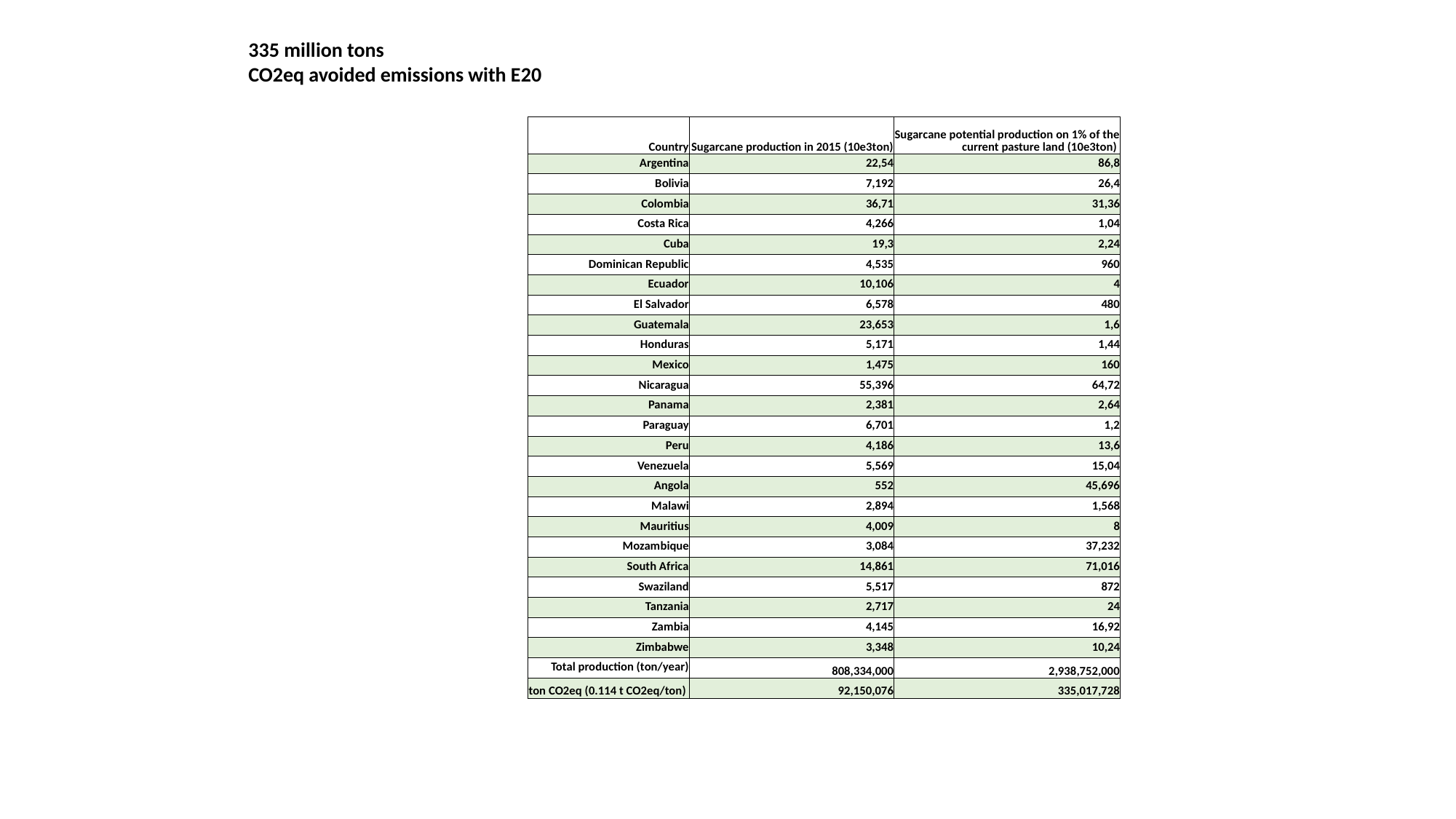

335 million tons
CO2eq avoided emissions with E20
| Country | Sugarcane production in 2015 (10e3ton) | Sugarcane potential production on 1% of the current pasture land (10e3ton) |
| --- | --- | --- |
| Argentina | 22,54 | 86,8 |
| Bolivia | 7,192 | 26,4 |
| Colombia | 36,71 | 31,36 |
| Costa Rica | 4,266 | 1,04 |
| Cuba | 19,3 | 2,24 |
| Dominican Republic | 4,535 | 960 |
| Ecuador | 10,106 | 4 |
| El Salvador | 6,578 | 480 |
| Guatemala | 23,653 | 1,6 |
| Honduras | 5,171 | 1,44 |
| Mexico | 1,475 | 160 |
| Nicaragua | 55,396 | 64,72 |
| Panama | 2,381 | 2,64 |
| Paraguay | 6,701 | 1,2 |
| Peru | 4,186 | 13,6 |
| Venezuela | 5,569 | 15,04 |
| Angola | 552 | 45,696 |
| Malawi | 2,894 | 1,568 |
| Mauritius | 4,009 | 8 |
| Mozambique | 3,084 | 37,232 |
| South Africa | 14,861 | 71,016 |
| Swaziland | 5,517 | 872 |
| Tanzania | 2,717 | 24 |
| Zambia | 4,145 | 16,92 |
| Zimbabwe | 3,348 | 10,24 |
| Total production (ton/year) | 808,334,000 | 2,938,752,000 |
| ton CO2eq (0.114 t CO2eq/ton) | 92,150,076 | 335,017,728 |